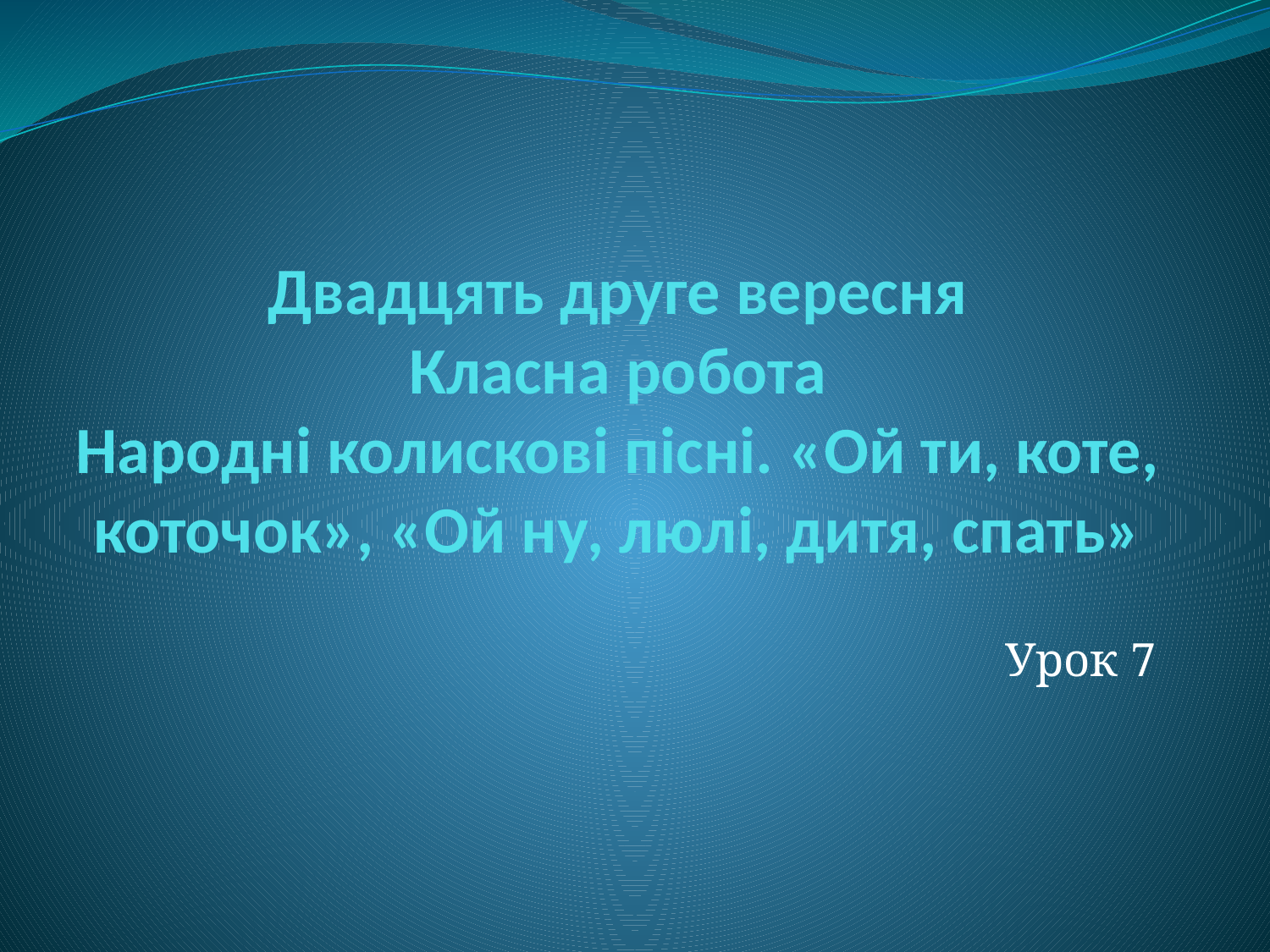

# Двадцять друге вересня Класна робота Народні колискові пісні. «Ой ти, коте, коточок», «Ой ну, люлі, дитя, спать»
Урок 7